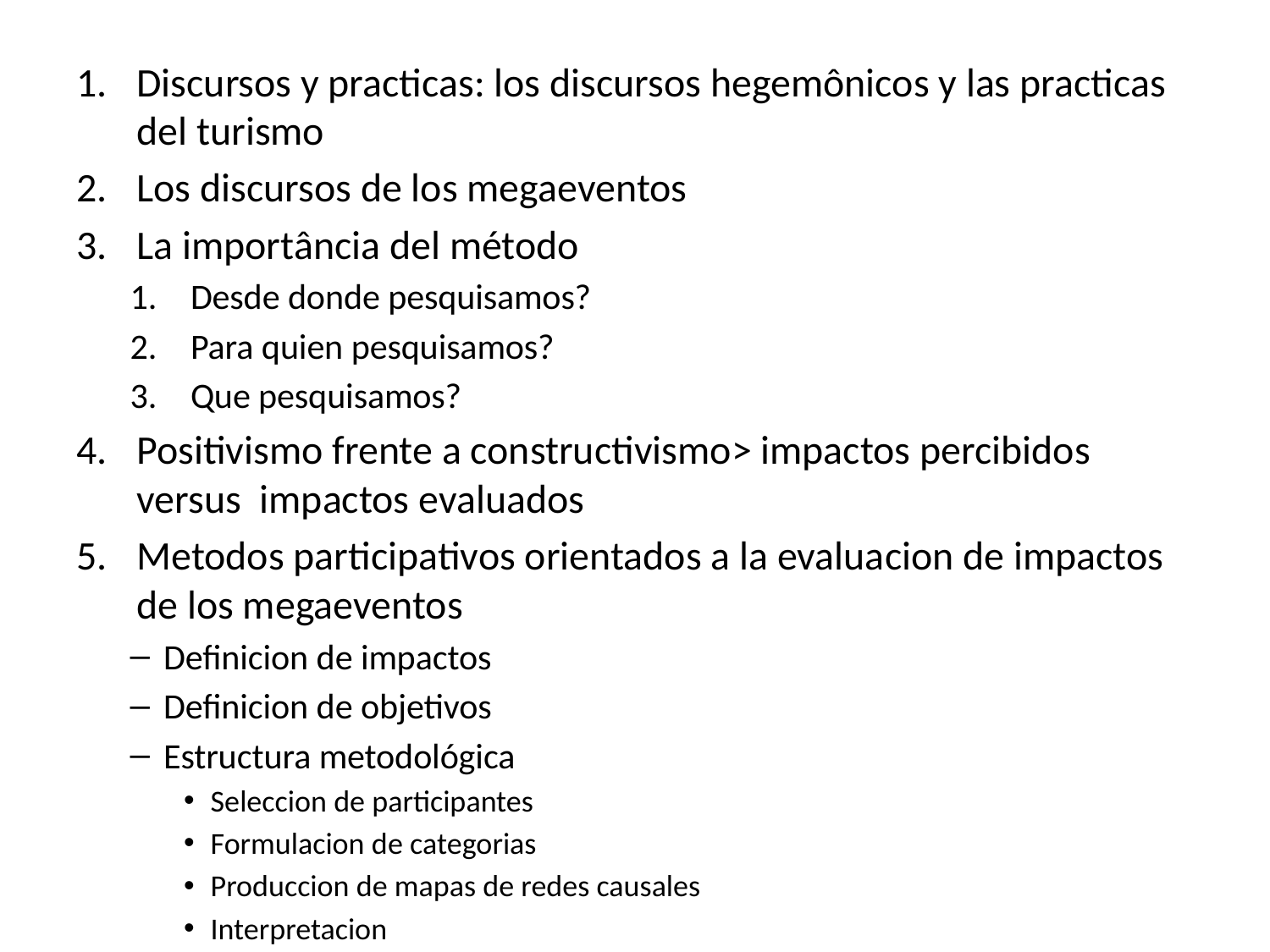

#
Discursos y practicas: los discursos hegemônicos y las practicas del turismo
Los discursos de los megaeventos
La importância del método
Desde donde pesquisamos?
Para quien pesquisamos?
Que pesquisamos?
Positivismo frente a constructivismo> impactos percibidos  versus  impactos evaluados
Metodos participativos orientados a la evaluacion de impactos de los megaeventos
Definicion de impactos
Definicion de objetivos
Estructura metodológica
Seleccion de participantes
Formulacion de categorias
Produccion de mapas de redes causales
Interpretacion